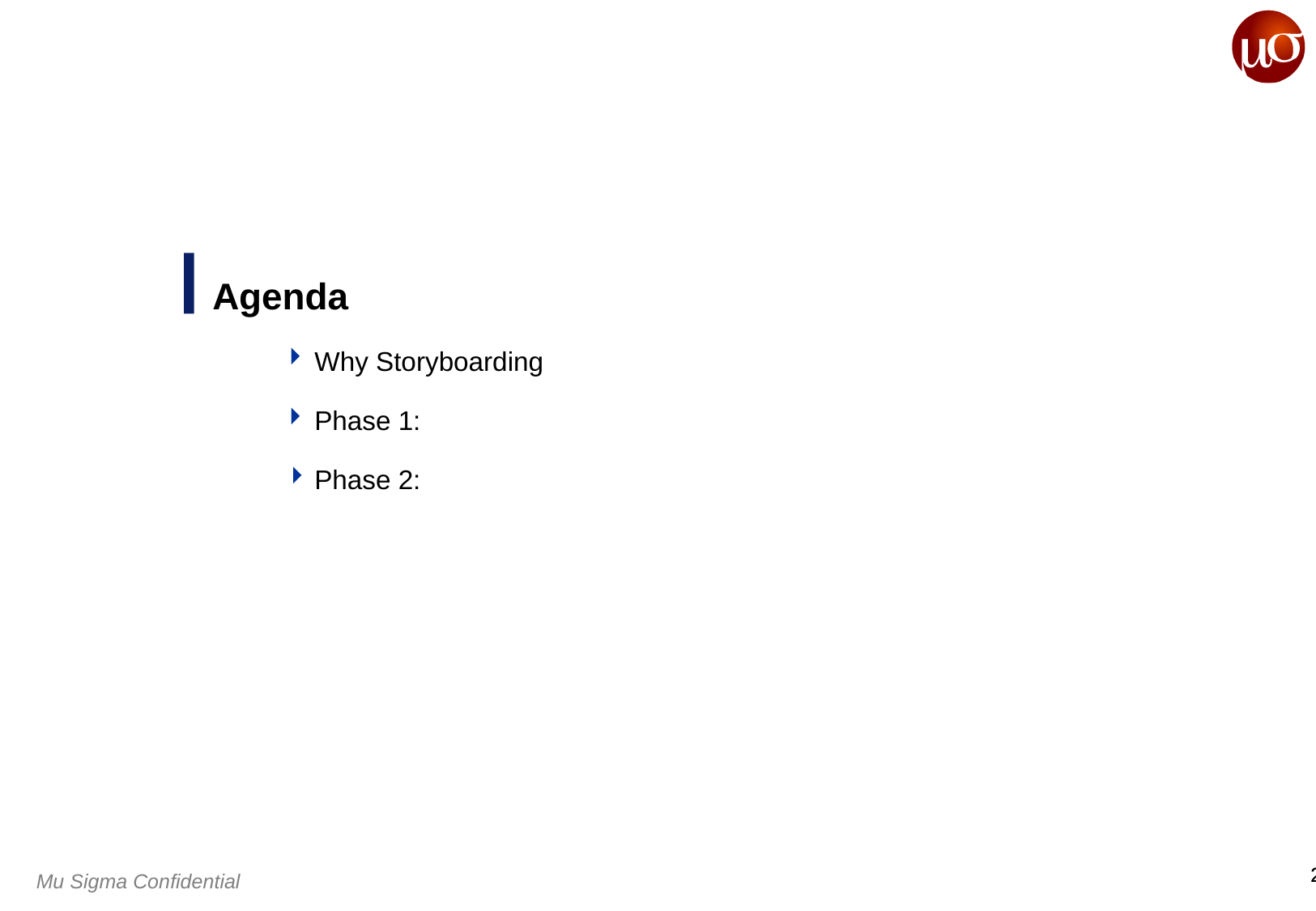

# Agenda
Why Storyboarding
Phase 1:
Phase 2: